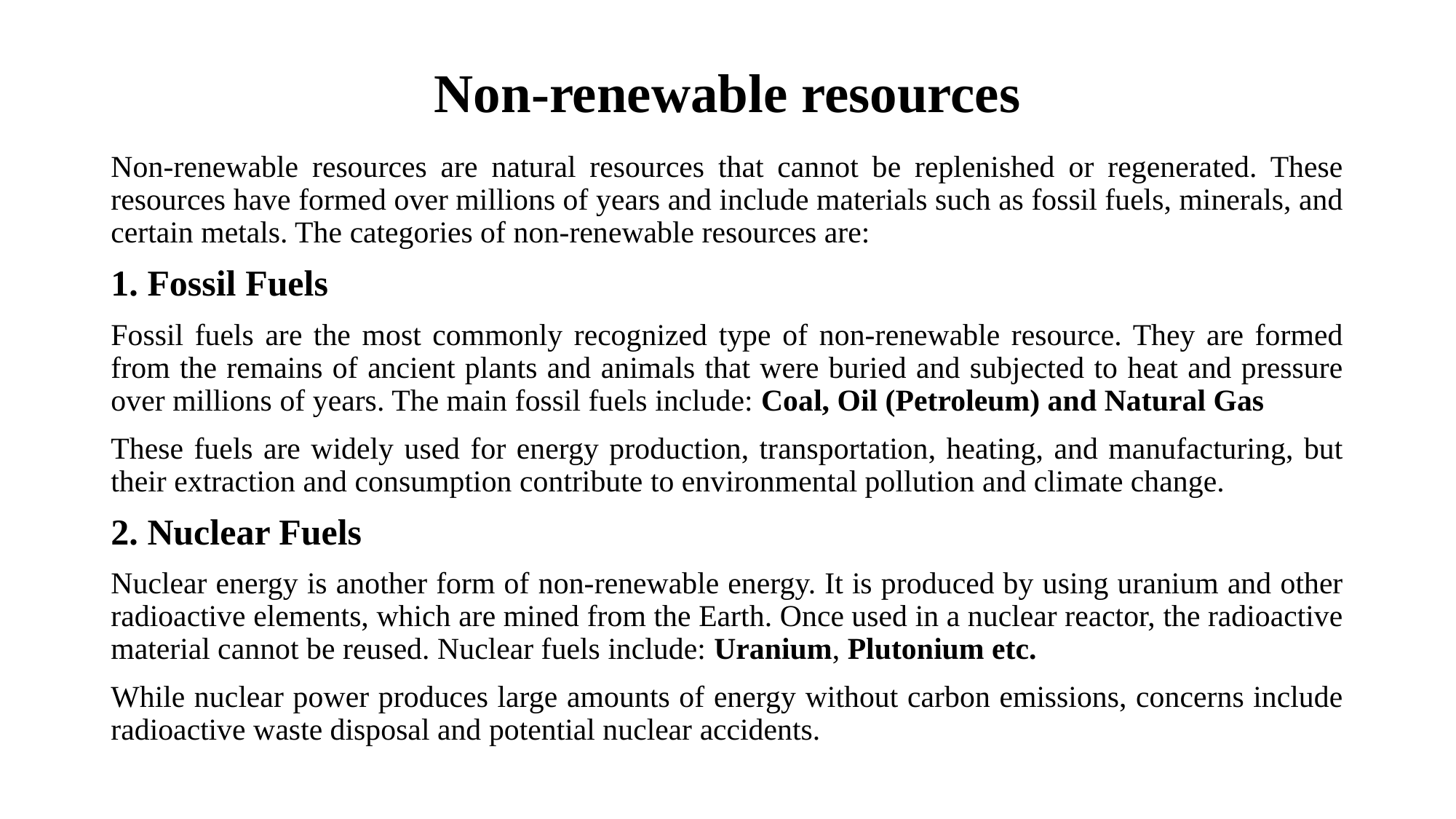

# Non-renewable resources
Non-renewable resources are natural resources that cannot be replenished or regenerated. These resources have formed over millions of years and include materials such as fossil fuels, minerals, and certain metals. The categories of non-renewable resources are:
1. Fossil Fuels
Fossil fuels are the most commonly recognized type of non-renewable resource. They are formed from the remains of ancient plants and animals that were buried and subjected to heat and pressure over millions of years. The main fossil fuels include: Coal, Oil (Petroleum) and Natural Gas
These fuels are widely used for energy production, transportation, heating, and manufacturing, but their extraction and consumption contribute to environmental pollution and climate change.
2. Nuclear Fuels
Nuclear energy is another form of non-renewable energy. It is produced by using uranium and other radioactive elements, which are mined from the Earth. Once used in a nuclear reactor, the radioactive material cannot be reused. Nuclear fuels include: Uranium, Plutonium etc.
While nuclear power produces large amounts of energy without carbon emissions, concerns include radioactive waste disposal and potential nuclear accidents.